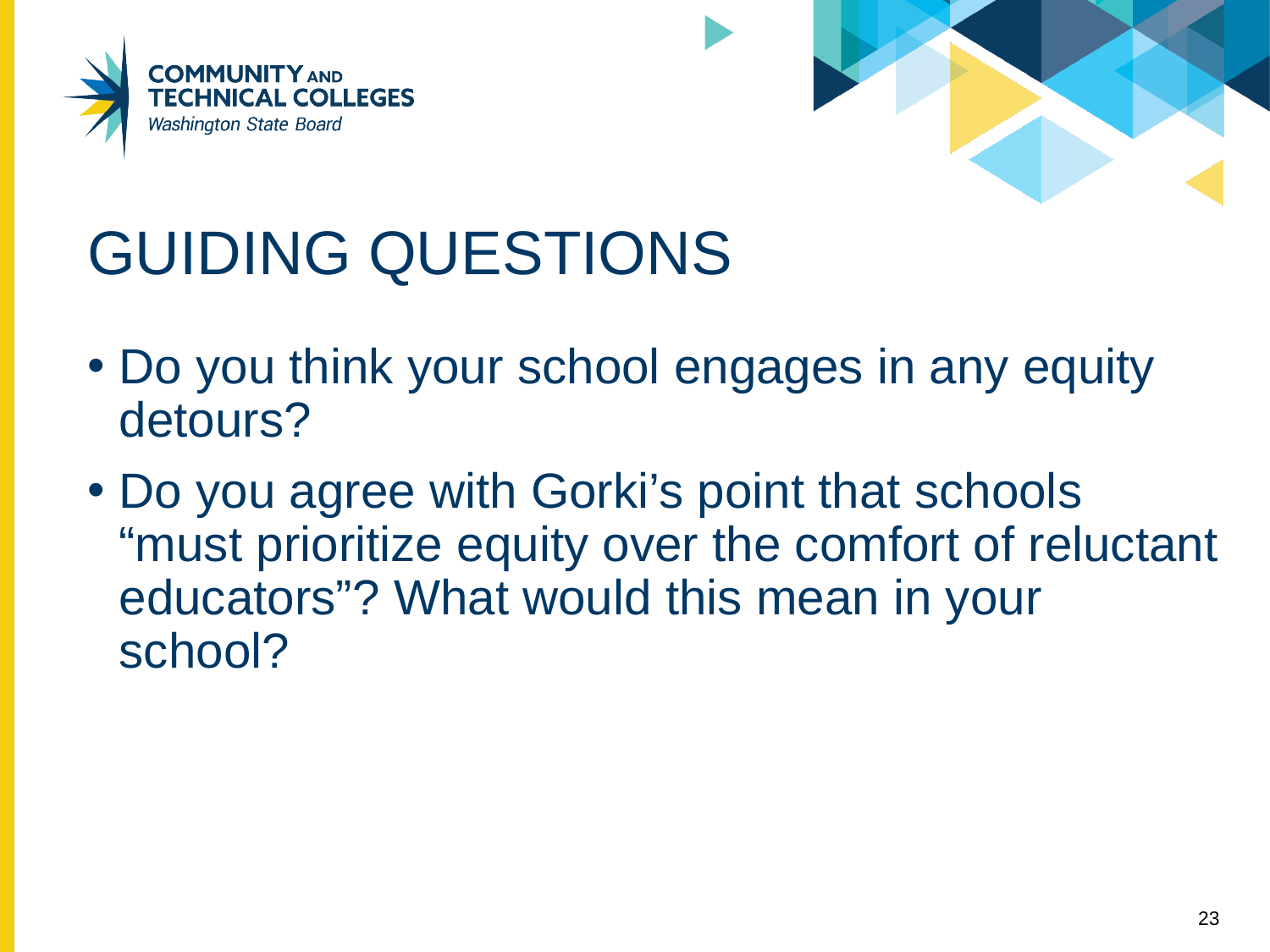

# GUIDING QUESTIONS
Do you think your school engages in any equity detours?
Do you agree with Gorki’s point that schools “must prioritize equity over the comfort of reluctant educators”? What would this mean in your school?

23